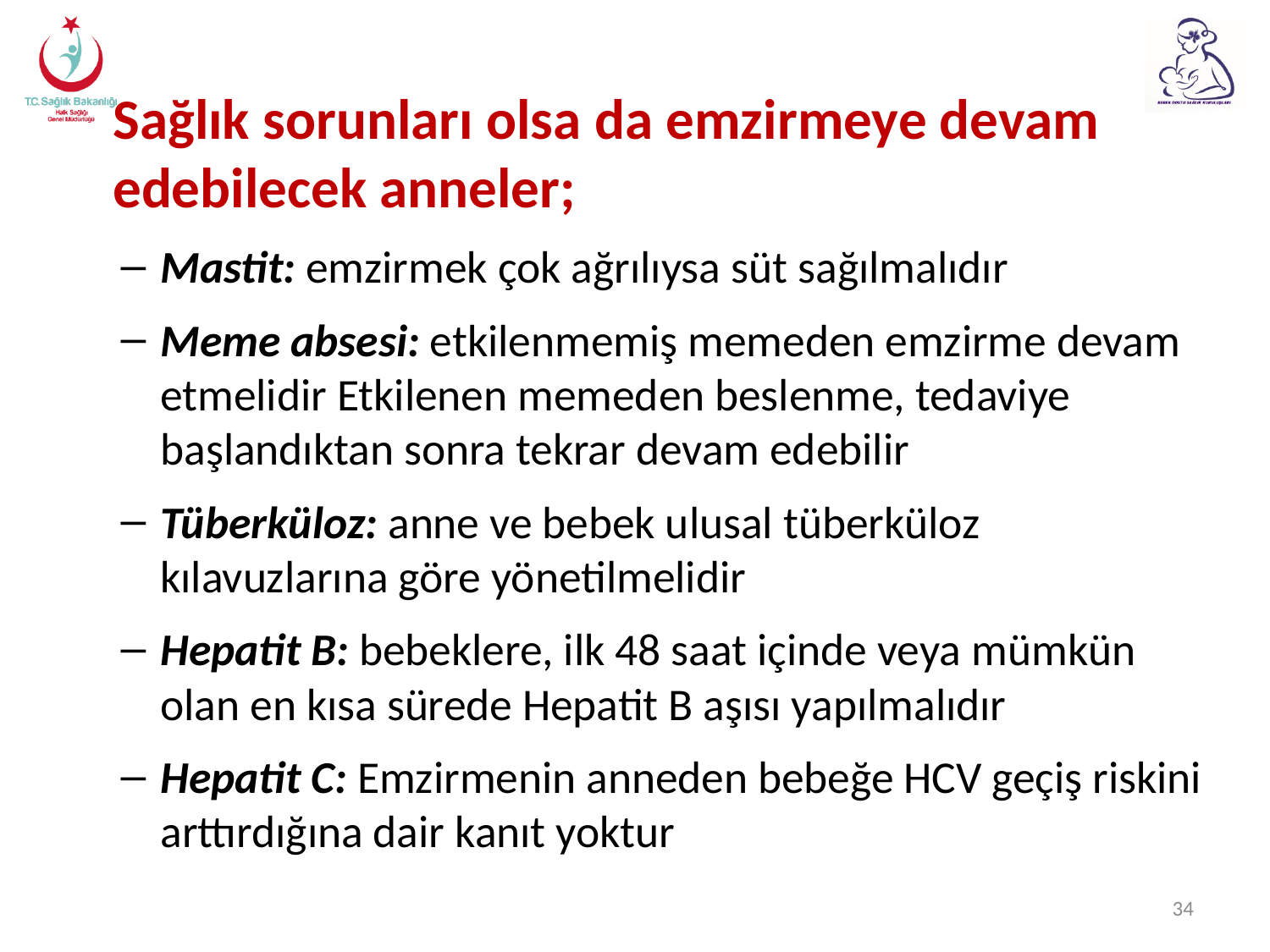

Sağlık sorunları olsa da emzirmeye devam edebilecek anneler;
Mastit: emzirmek çok ağrılıysa süt sağılmalıdır
Meme absesi: etkilenmemiş memeden emzirme devam etmelidir Etkilenen memeden beslenme, tedaviye başlandıktan sonra tekrar devam edebilir
Tüberküloz: anne ve bebek ulusal tüberküloz kılavuzlarına göre yönetilmelidir
Hepatit B: bebeklere, ilk 48 saat içinde veya mümkün olan en kısa sürede Hepatit B aşısı yapılmalıdır
Hepatit C: Emzirmenin anneden bebeğe HCV geçiş riskini arttırdığına dair kanıt yoktur
34